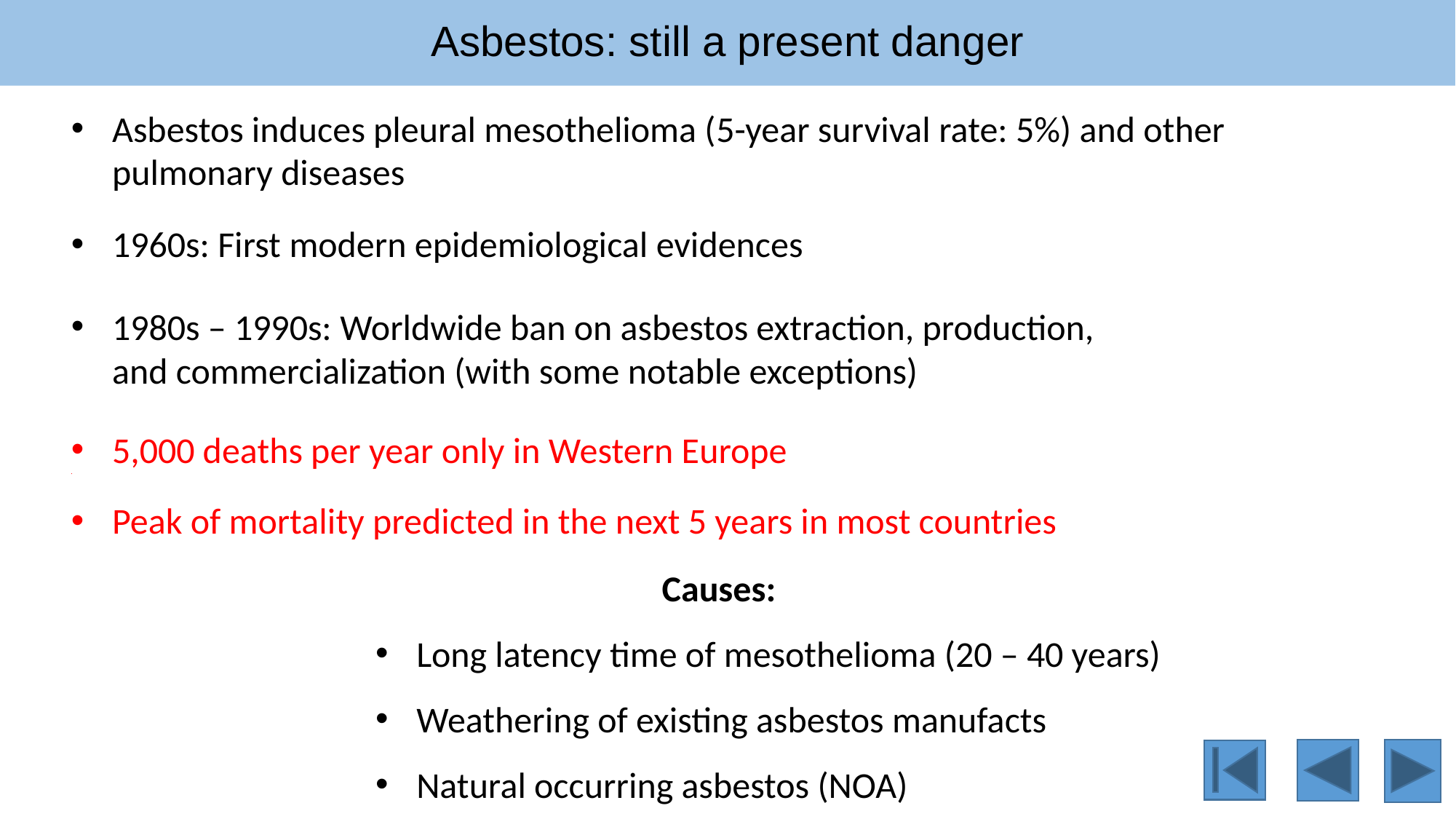

Asbestos: still a present danger
Asbestos induces pleural mesothelioma (5-year survival rate: 5%) and other pulmonary diseases
1960s: First modern epidemiological evidences
1980s – 1990s: Worldwide ban on asbestos extraction, production, and commercialization (with some notable exceptions)
5,000 deaths per year only in Western Europe

Peak of mortality predicted in the next 5 years in most countries
Causes:
Long latency time of mesothelioma (20 – 40 years)
Weathering of existing asbestos manufacts
Natural occurring asbestos (NOA)